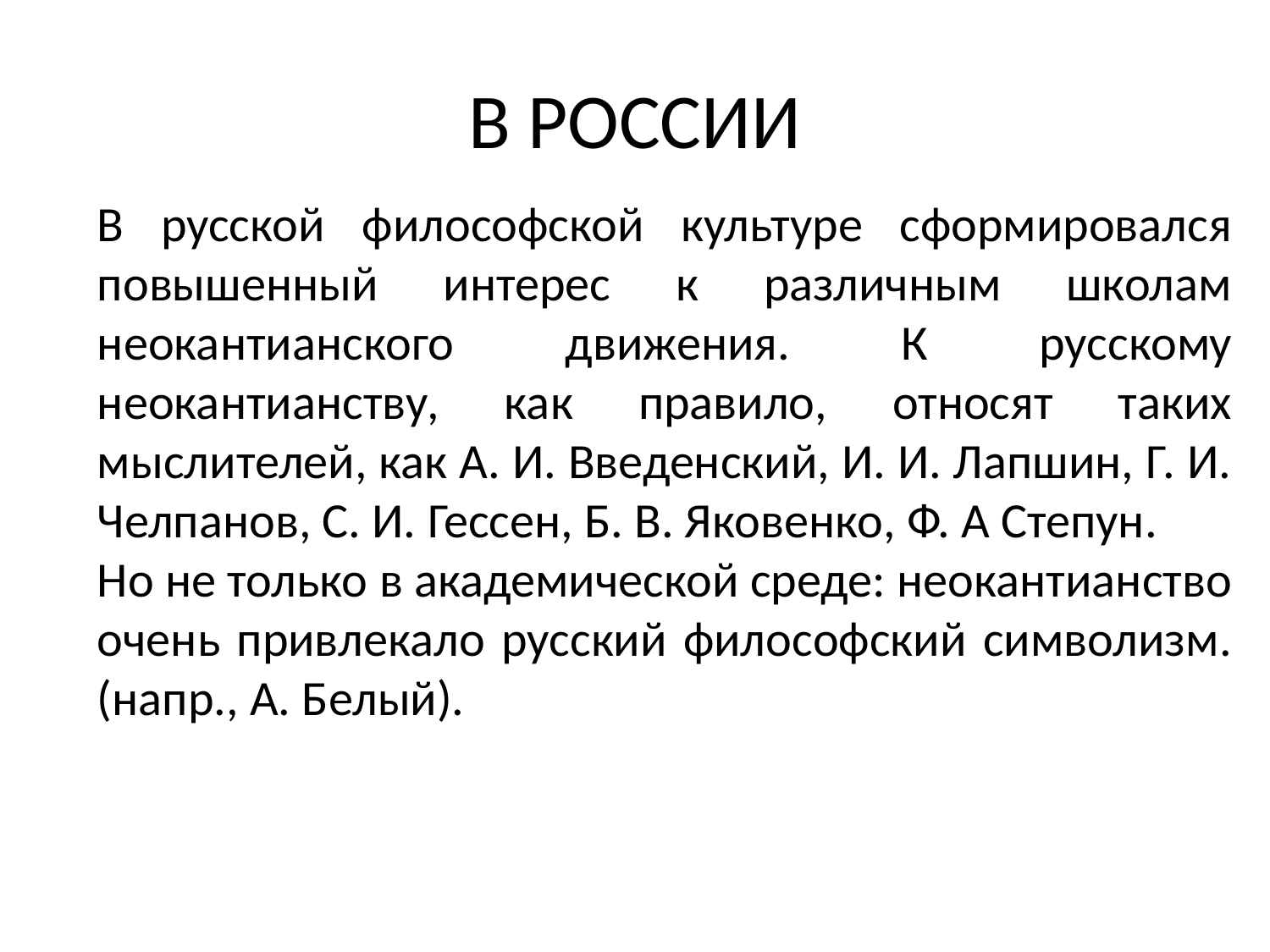

# В РОССИИ
В русской философской культуре сформировался повышенный интерес к различным школам неокантианского движения. К русскому неокантианству, как правило, относят таких мыслителей, как А. И. Введенский, И. И. Лапшин, Г. И. Челпанов, С. И. Гессен, Б. В. Яковенко, Ф. А Степун.
Но не только в академической среде: неокантианство очень привлекало русский философский символизм. (напр., А. Белый).